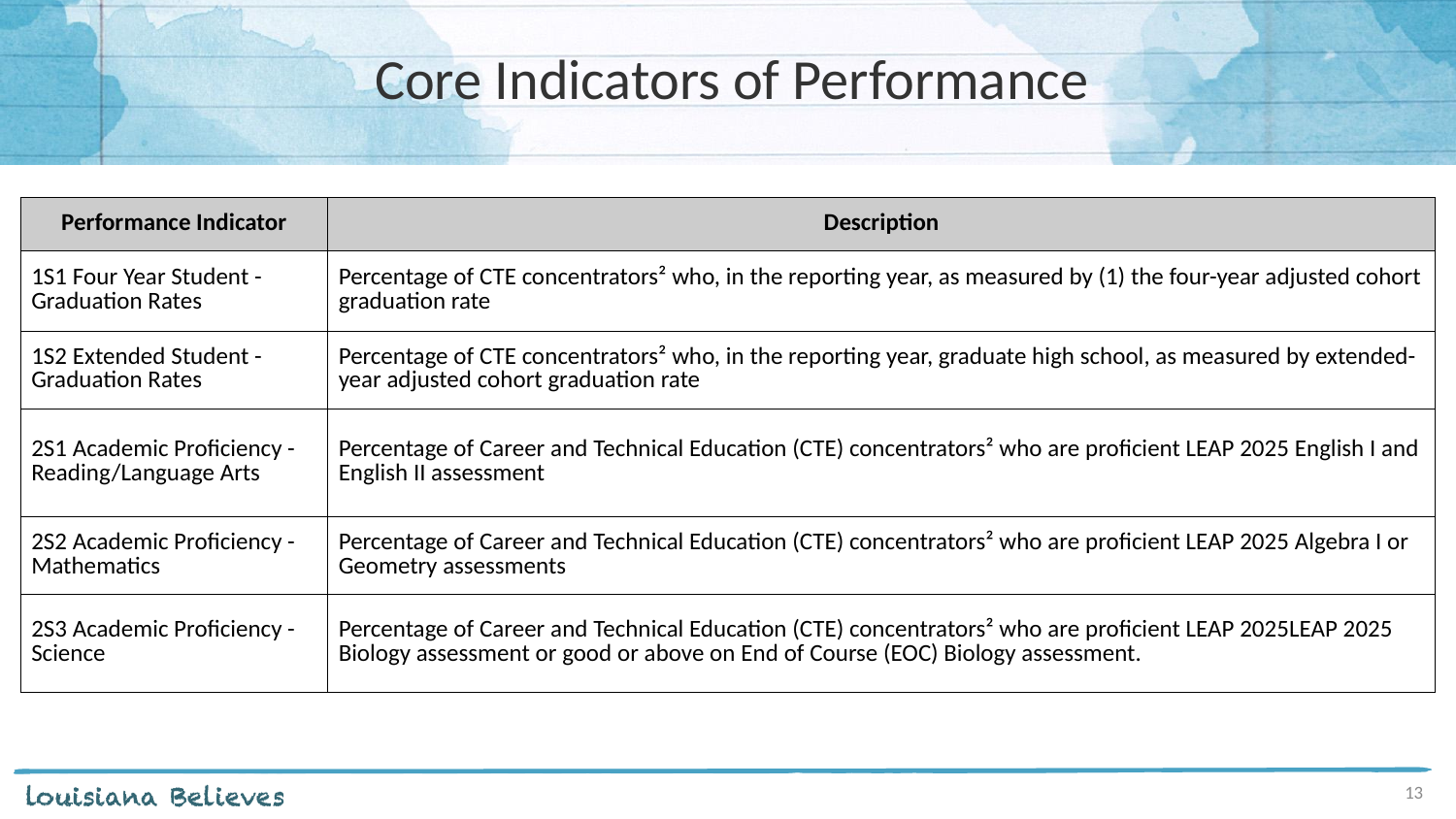

# Core Indicators of Performance
| Performance Indicator | Description |
| --- | --- |
| 1S1 Four Year Student - Graduation Rates | Percentage of CTE concentrators² who, in the reporting year, as measured by (1) the four-year adjusted cohort graduation rate |
| 1S2 Extended Student - Graduation Rates | Percentage of CTE concentrators² who, in the reporting year, graduate high school, as measured by extended-year adjusted cohort graduation rate |
| 2S1 Academic Proficiency - Reading/Language Arts | Percentage of Career and Technical Education (CTE) concentrators² who are proficient LEAP 2025 English I and English II assessment |
| 2S2 Academic Proficiency - Mathematics | Percentage of Career and Technical Education (CTE) concentrators² who are proficient LEAP 2025 Algebra I or Geometry assessments |
| 2S3 Academic Proficiency - Science | Percentage of Career and Technical Education (CTE) concentrators² who are proficient LEAP 2025LEAP 2025 Biology assessment or good or above on End of Course (EOC) Biology assessment. |